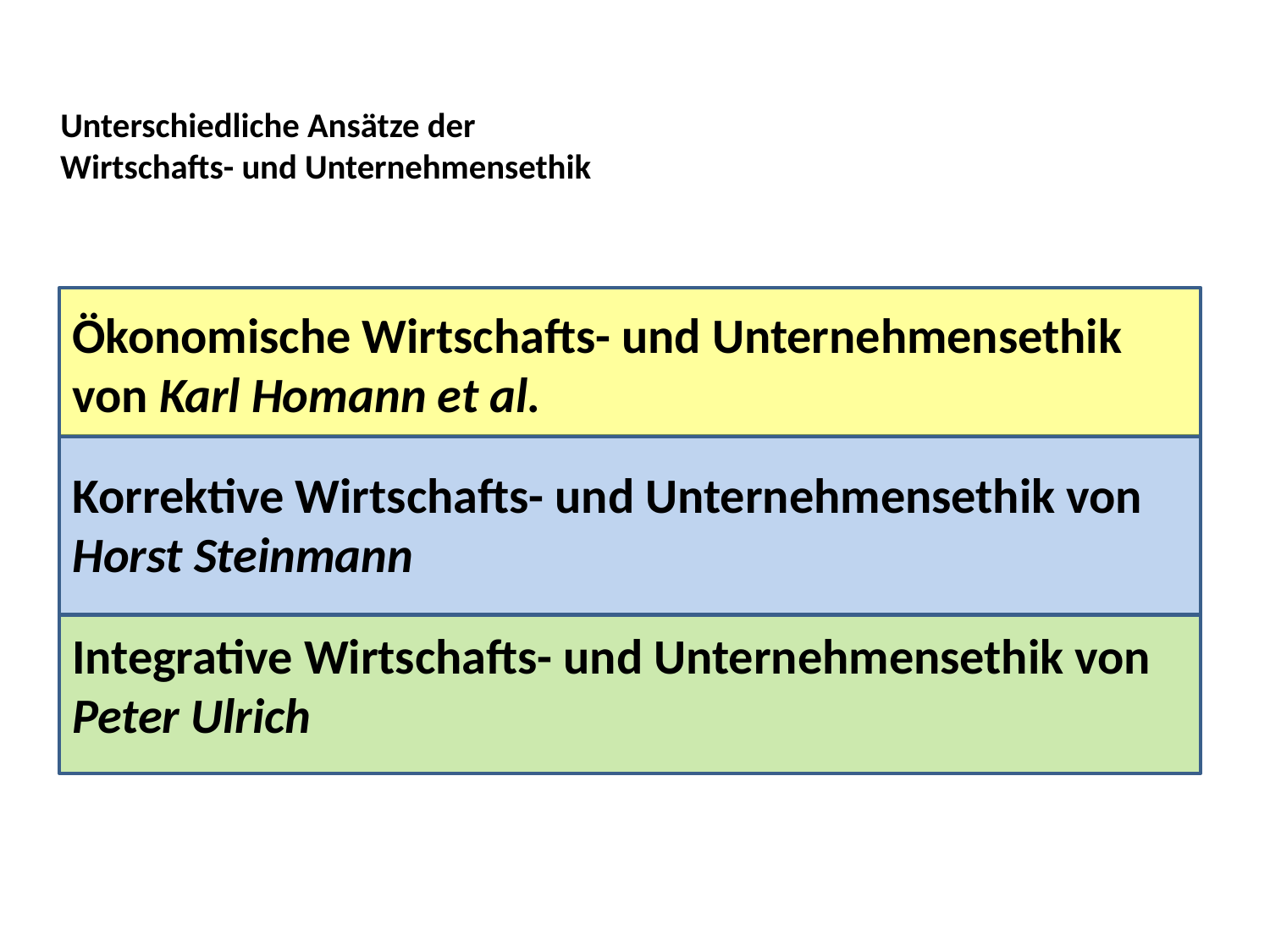

# Unterschiedliche Ansätze der Wirtschafts- und Unternehmensethik

Ökonomische Wirtschafts- und Unternehmensethik von Karl Homann et al.
Korrektive Wirtschafts- und Unternehmensethik von Horst Steinmann
Integrative Wirtschafts- und Unternehmensethik von Peter Ulrich